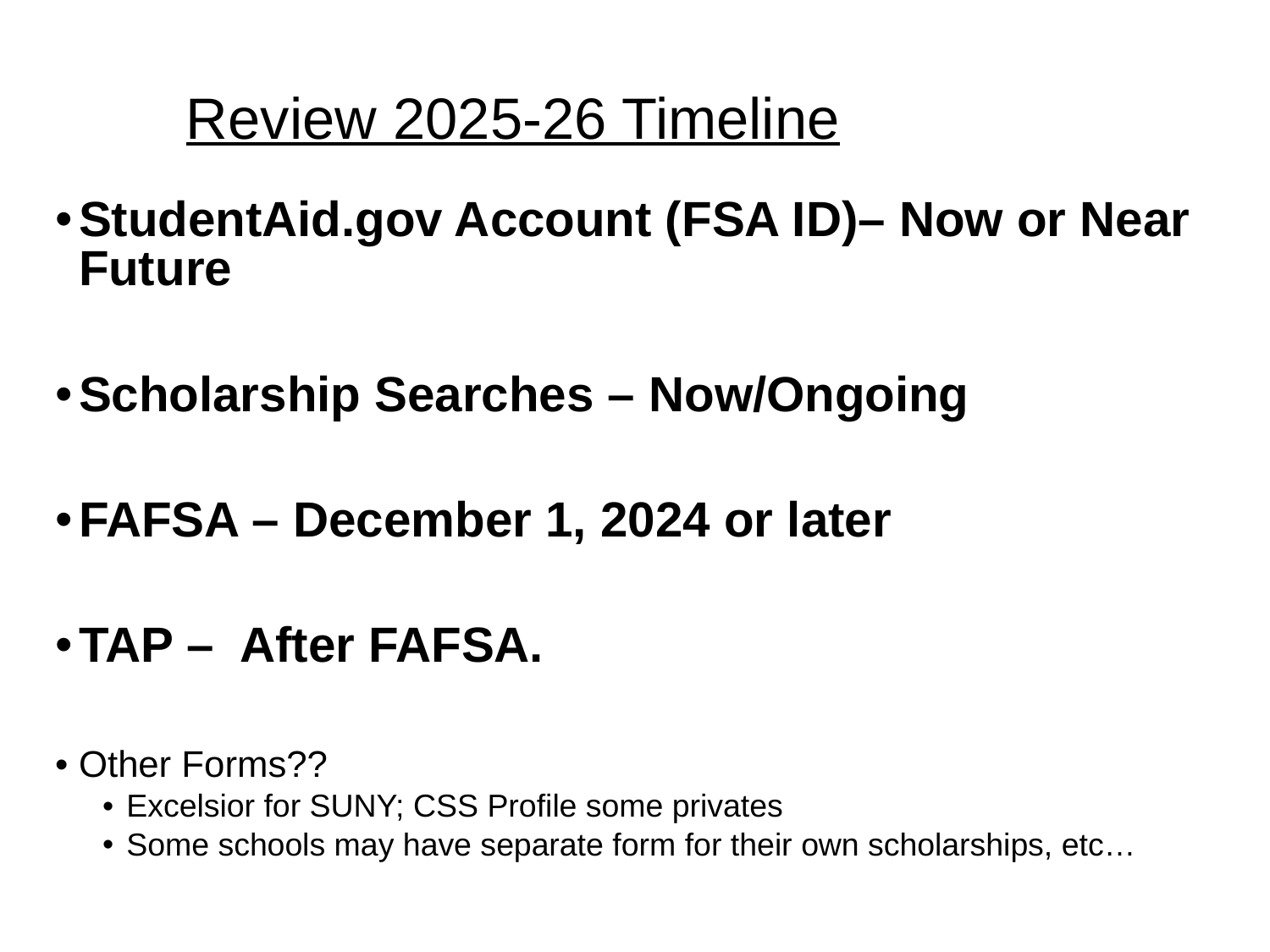

# Review 2025-26 Timeline
StudentAid.gov Account (FSA ID)– Now or Near Future

Scholarship Searches – Now/Ongoing

FAFSA – December 1, 2024 or later

TAP –  After FAFSA.

Other Forms??
Excelsior for SUNY; CSS Profile some privates
Some schools may have separate form for their own scholarships, etc…